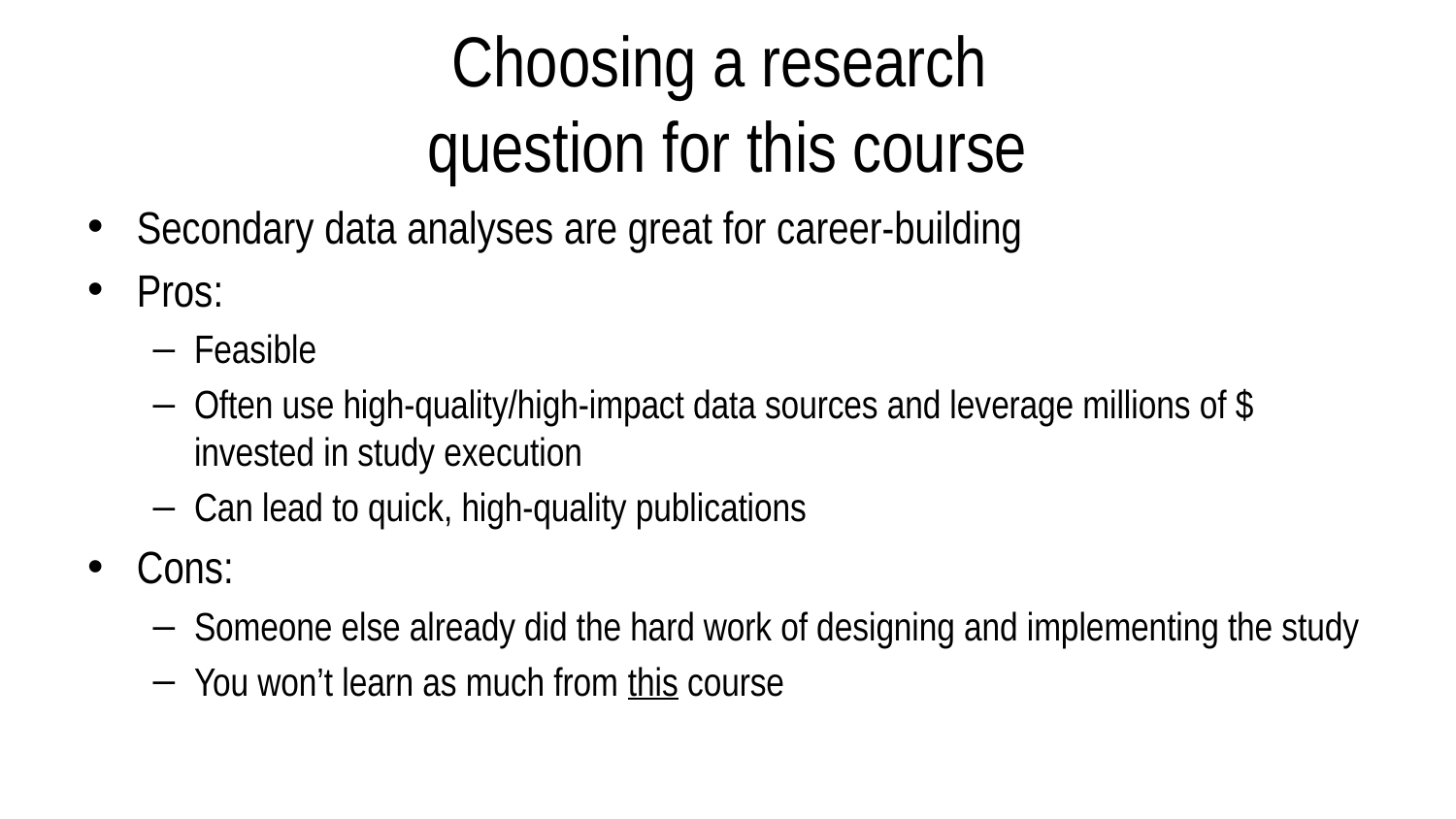

# Choosing a research question for this course
Secondary data analyses are great for career-building
Pros:
Feasible
Often use high-quality/high-impact data sources and leverage millions of $ invested in study execution
Can lead to quick, high-quality publications
Cons:
Someone else already did the hard work of designing and implementing the study
You won’t learn as much from this course